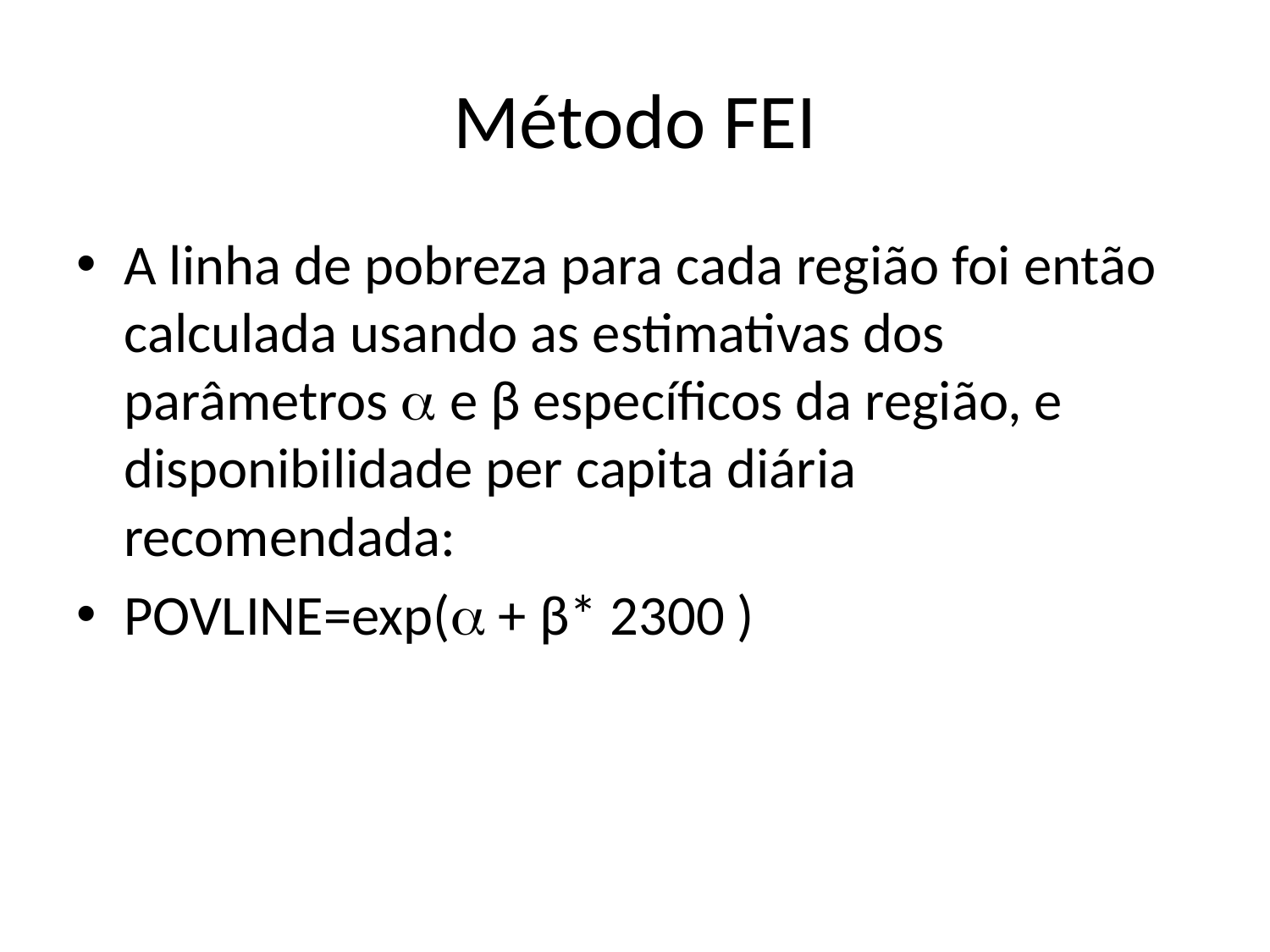

# Método FEI
A linha de pobreza para cada região foi então calculada usando as estimativas dos parâmetros α e β específicos da região, e disponibilidade per capita diária recomendada:
POVLINE=exp(α + β* 2300 )